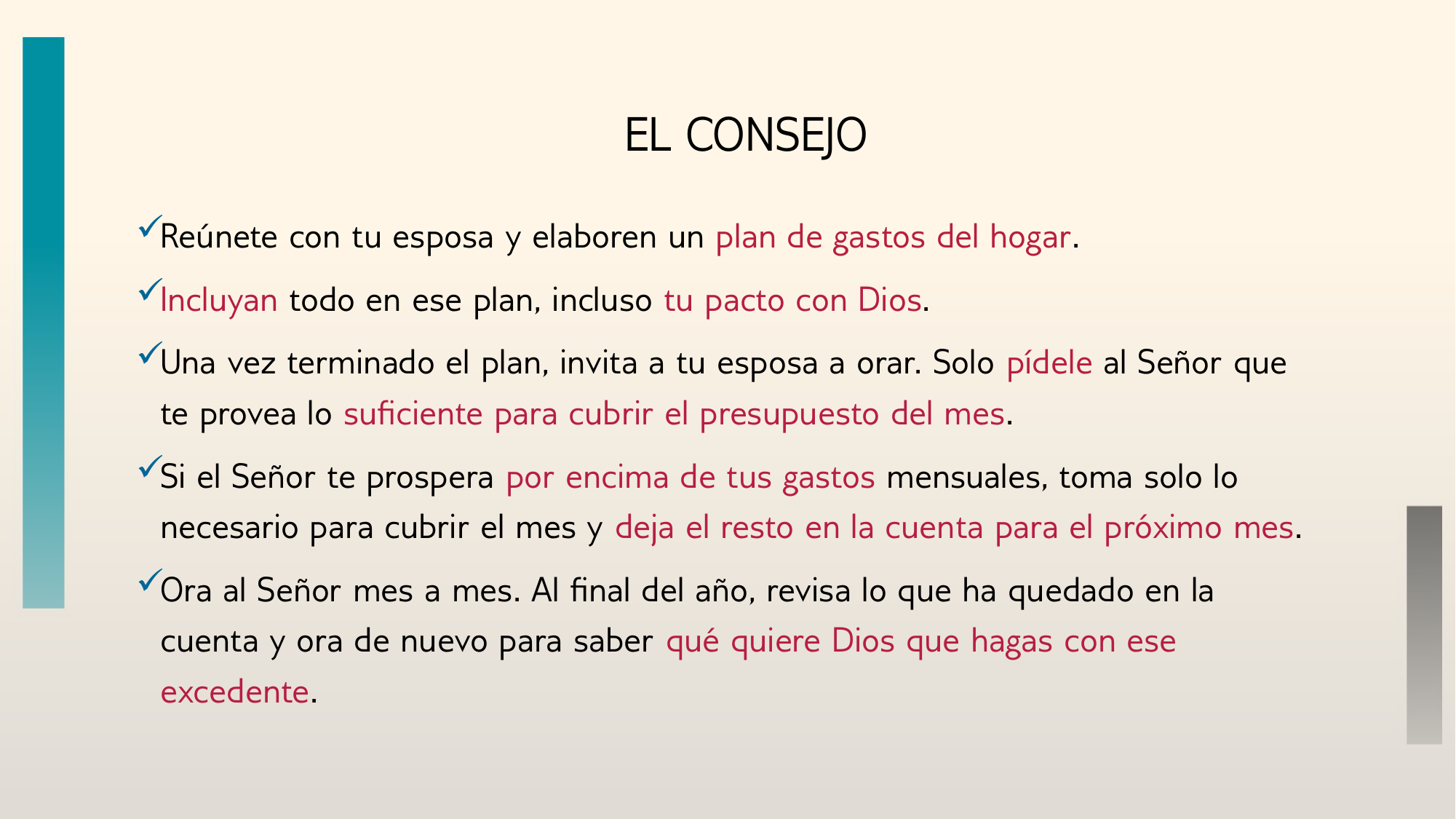

# El consejo
Reúnete con tu esposa y elaboren un plan de gastos del hogar.
Incluyan todo en ese plan, incluso tu pacto con Dios.
Una vez terminado el plan, invita a tu esposa a orar. Solo pídele al Señor que te provea lo suficiente para cubrir el presupuesto del mes.
Si el Señor te prospera por encima de tus gastos mensuales, toma solo lo necesario para cubrir el mes y deja el resto en la cuenta para el próximo mes.
Ora al Señor mes a mes. Al final del año, revisa lo que ha quedado en la cuenta y ora de nuevo para saber qué quiere Dios que hagas con ese excedente.